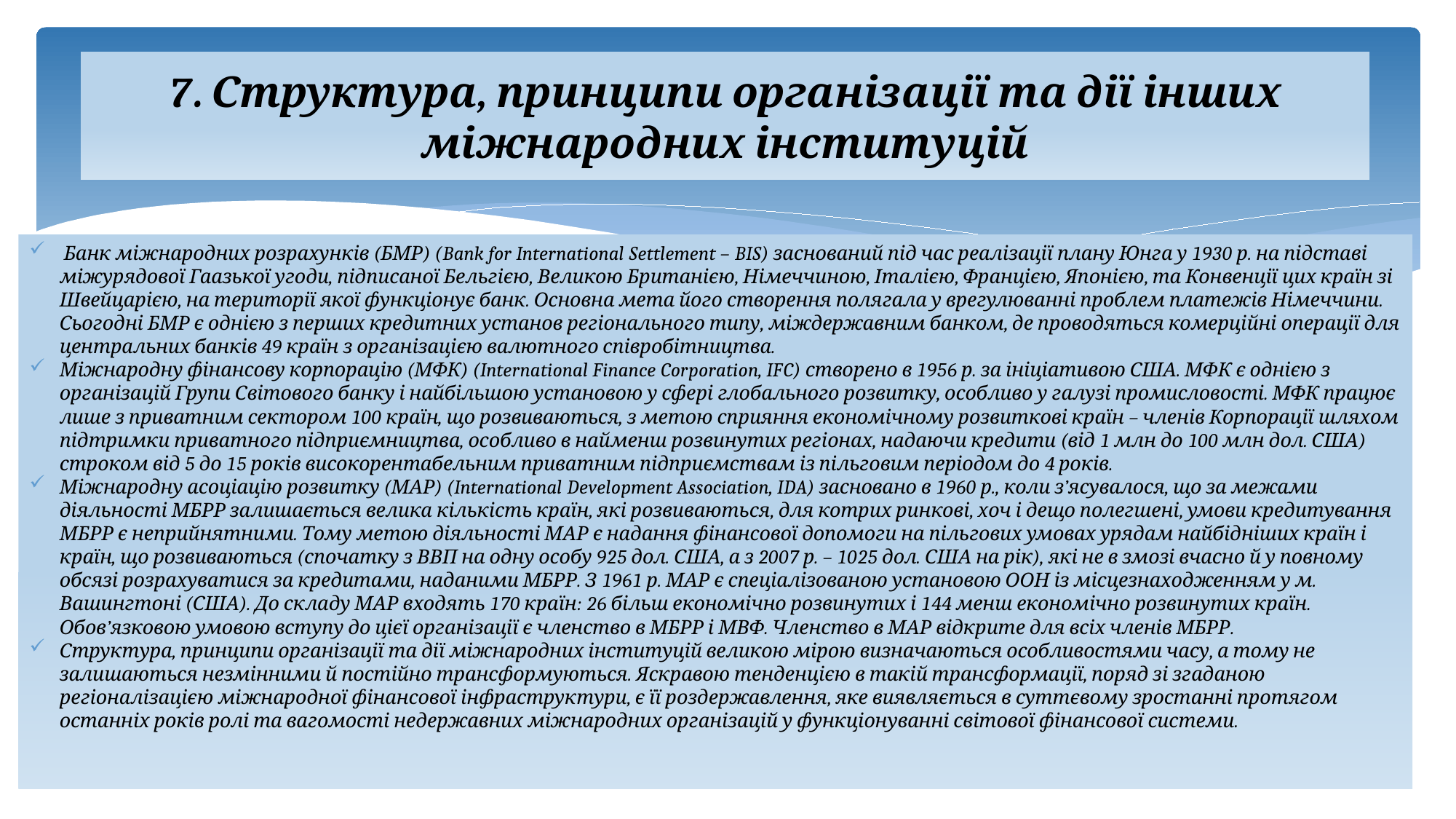

# 7. Структура, принципи організації та дії інших міжнародних інституцій
 Банк міжнародних розрахунків (БМР) (Bank for International Settlement – BIS) заснований під час реалізації плану Юнга у 1930 р. на підставі міжурядової Гаазької угоди, підписаної Бельгією, Великою Британією, Німеччиною, Італією, Францією, Японією, та Конвенції цих країн зі Швейцарією, на території якої функціонує банк. Основна мета його створення полягала у врегулюванні проблем платежів Німеччини. Сьогодні БМР є однією з перших кредитних установ регіонального типу, міждержавним банком, де проводяться комерційні операції для центральних банків 49 країн з організацією валютного співробітництва.
Міжнародну фінансову корпорацію (МФК) (International Finance Corporation, IFC) створено в 1956 р. за ініціативою США. МФК є однією з організацій Групи Світового банку і найбільшою установою у сфері глобального розвитку, особливо у галузі промисловості. МФК працює лише з приватним сектором 100 країн, що розвиваються, з метою сприяння економічному розвиткові країн – членів Корпорації шляхом підтримки приватного підприємництва, особливо в найменш розвинутих регіонах, надаючи кредити (від 1 млн до 100 млн дол. США) строком від 5 до 15 років високорентабельним приватним підприємствам із пільговим періодом до 4 років.
Міжнародну асоціацію розвитку (МАР) (International Development Association, IDA) засновано в 1960 р., коли з’ясувалося, що за межами діяльності МБРР залишається велика кількість країн, які розвиваються, для котрих ринкові, хоч і дещо полегшені, умови кредитування МБРР є неприйнятними. Тому метою діяльності МАР є надання фінансової допомоги на пільгових умовах урядам найбідніших країн і країн, що розвиваються (спочатку з ВВП на одну особу 925 дол. США, а з 2007 р. – 1025 дол. США на рік), які не в змозі вчасно й у повному обсязі розрахуватися за кредитами, наданими МБРР. З 1961 р. МАР є спеціалізованою установою ООН із місцезнаходженням у м. Вашингтоні (США). До складу МАР входять 170 країн: 26 більш економічно розвинутих і 144 менш економічно розвинутих країн. Обов’язковою умовою вступу до цієї організації є членство в МБРР і МВФ. Членство в МАР відкрите для всіх членів МБРР.
Структура, принципи організації та дії міжнародних інституцій великою мірою визначаються особливостями часу, а тому не залишаються незмінними й постійно трансформуються. Яскравою тенденцією в такій трансформації, поряд зі згаданою регіоналізацією міжнародної фінансової інфраструктури, є її роздержавлення, яке виявляється в суттєвому зростанні протягом останніх років ролі та вагомості недержавних міжнародних організацій у функціонуванні світової фінансової системи.